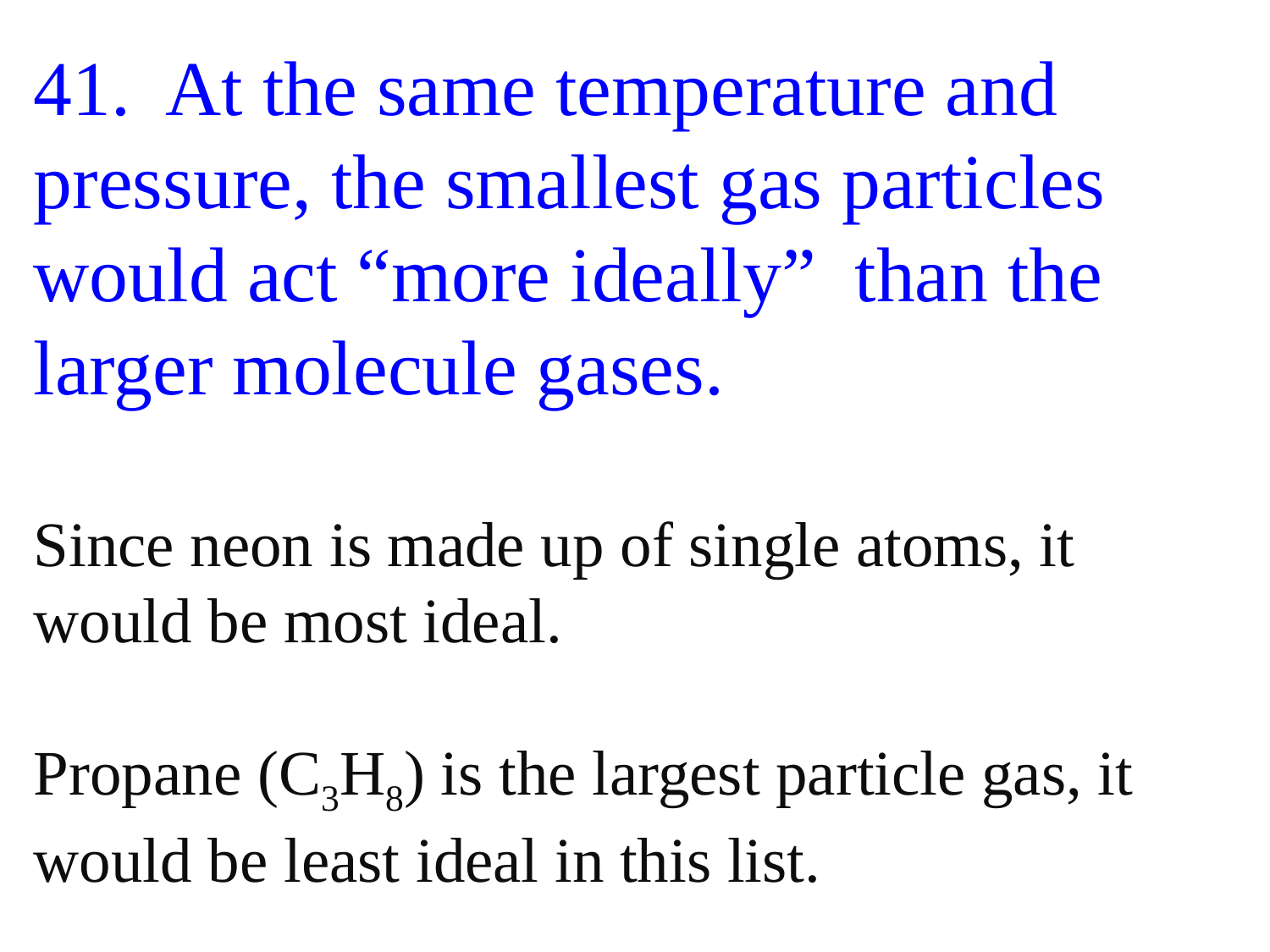

41.  At the same temperature and pressure, the smallest gas particles would act “more ideally”  than the larger molecule gases.
Since neon is made up of single atoms, it would be most ideal.
Propane (C3H8) is the largest particle gas, it would be least ideal in this list.